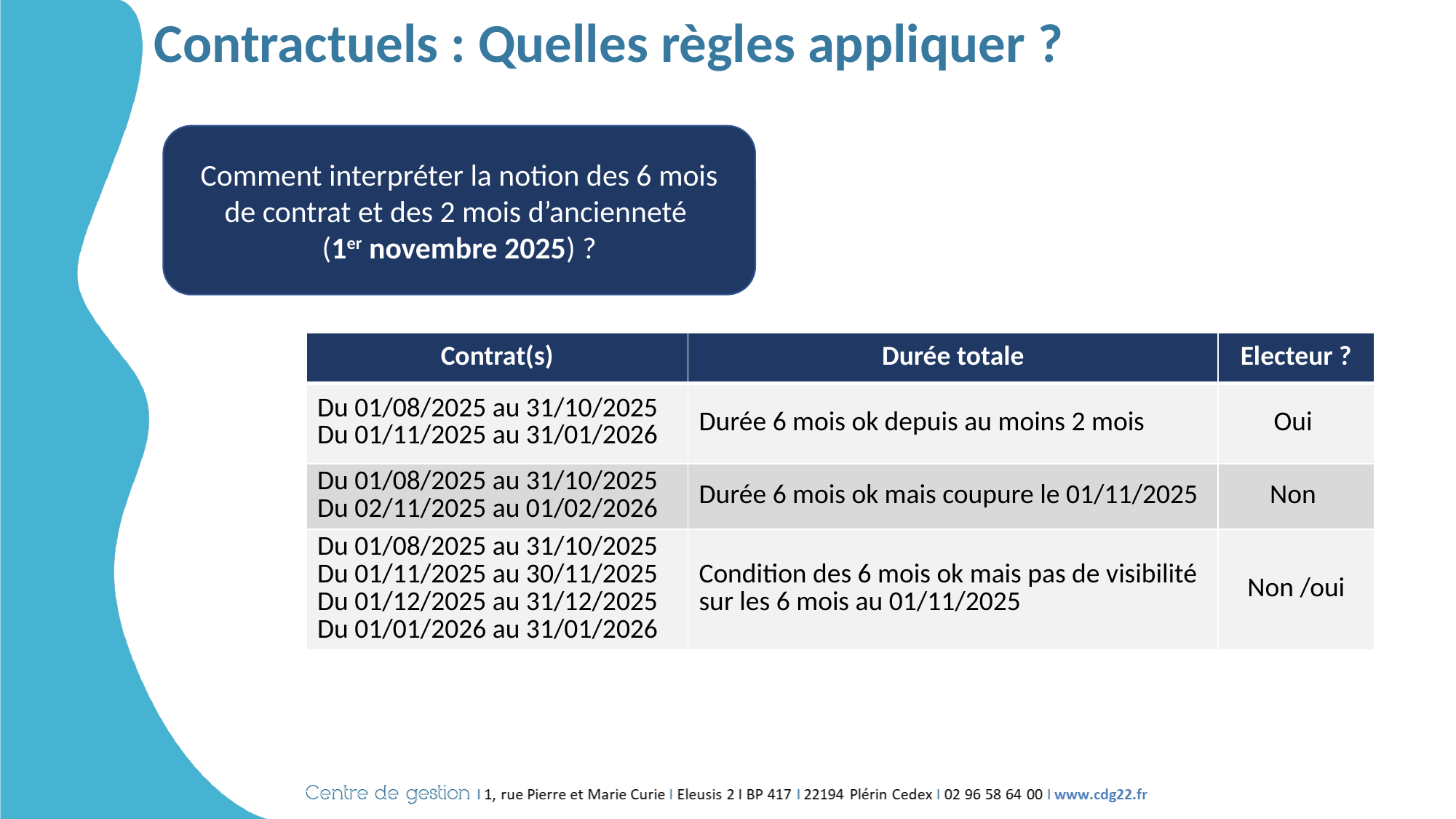

Contractuels : Quelles règles appliquer ?
Comment interpréter la notion des 6 mois de contrat et des 2 mois d’ancienneté
(1er novembre 2025) ?
| Contrat(s) | Durée totale | Electeur ? |
| --- | --- | --- |
| Du 01/08/2025 au 31/10/2025 Du 01/11/2025 au 31/01/2026 | Durée 6 mois ok depuis au moins 2 mois | Oui |
| Du 01/08/2025 au 31/10/2025 Du 02/11/2025 au 01/02/2026 | Durée 6 mois ok mais coupure le 01/11/2025 | Non |
| Du 01/08/2025 au 31/10/2025 Du 01/11/2025 au 30/11/2025 Du 01/12/2025 au 31/12/2025 Du 01/01/2026 au 31/01/2026 | Condition des 6 mois ok mais pas de visibilité sur les 6 mois au 01/11/2025 | Non /oui |